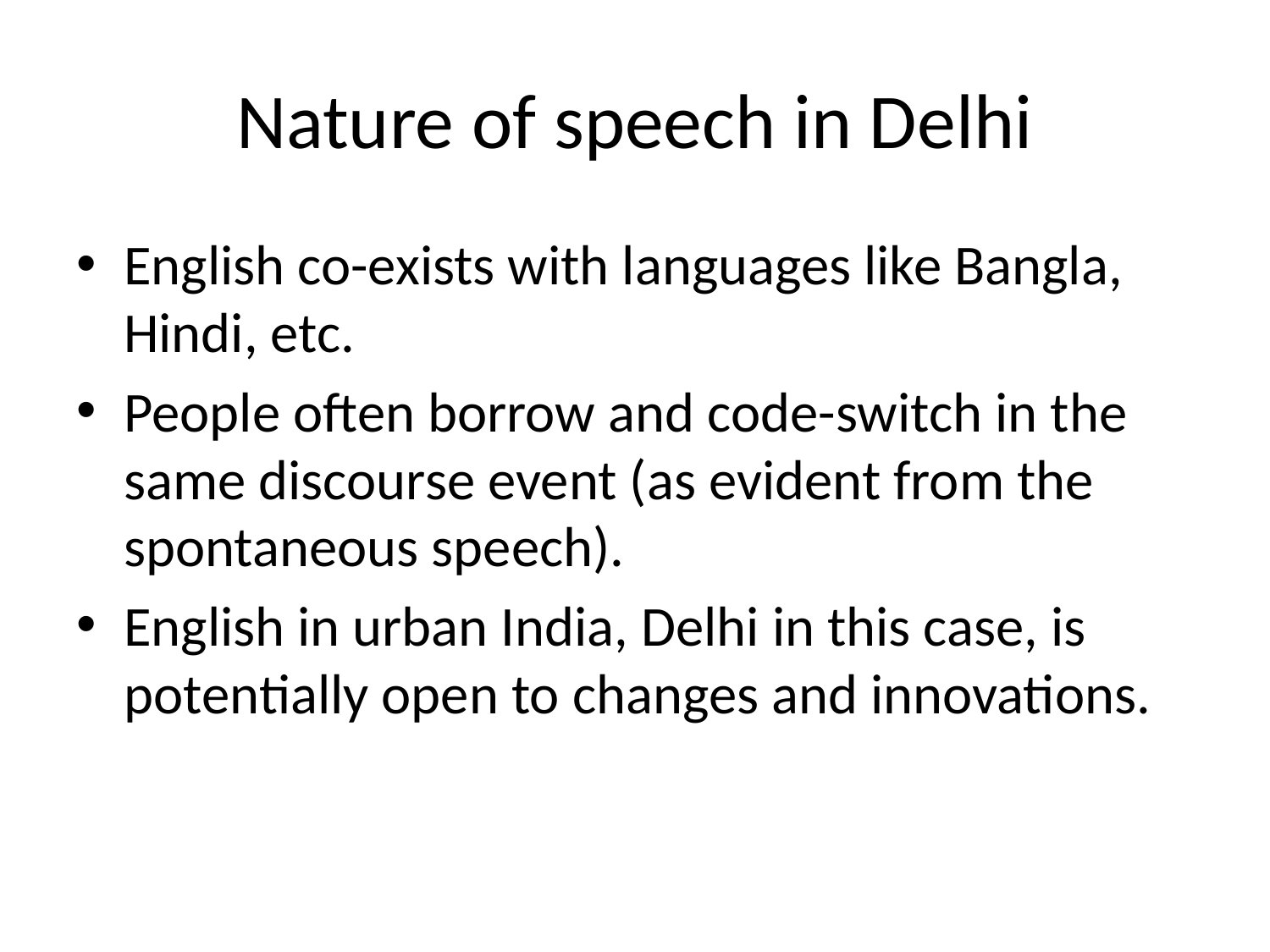

# Nature of speech in Delhi
English co-exists with languages like Bangla, Hindi, etc.
People often borrow and code-switch in the same discourse event (as evident from the spontaneous speech).
English in urban India, Delhi in this case, is potentially open to changes and innovations.